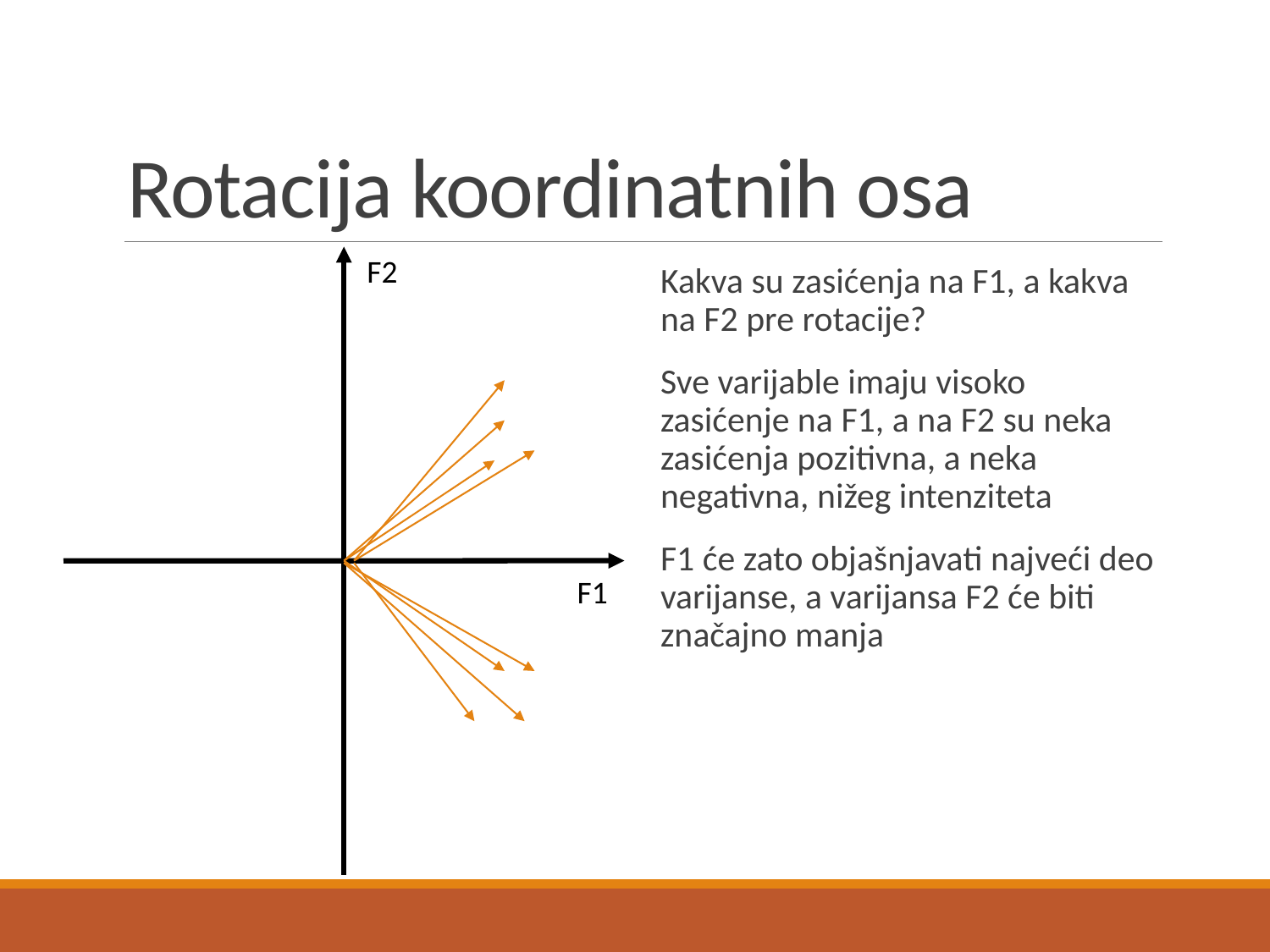

# Rotacija koordinatnih osa
F2
Kakva su zasićenja na F1, a kakva na F2 pre rotacije?
Sve varijable imaju visoko zasićenje na F1, a na F2 su neka zasićenja pozitivna, a neka negativna, nižeg intenziteta
F1 će zato objašnjavati najveći deo varijanse, a varijansa F2 će biti značajno manja

F1